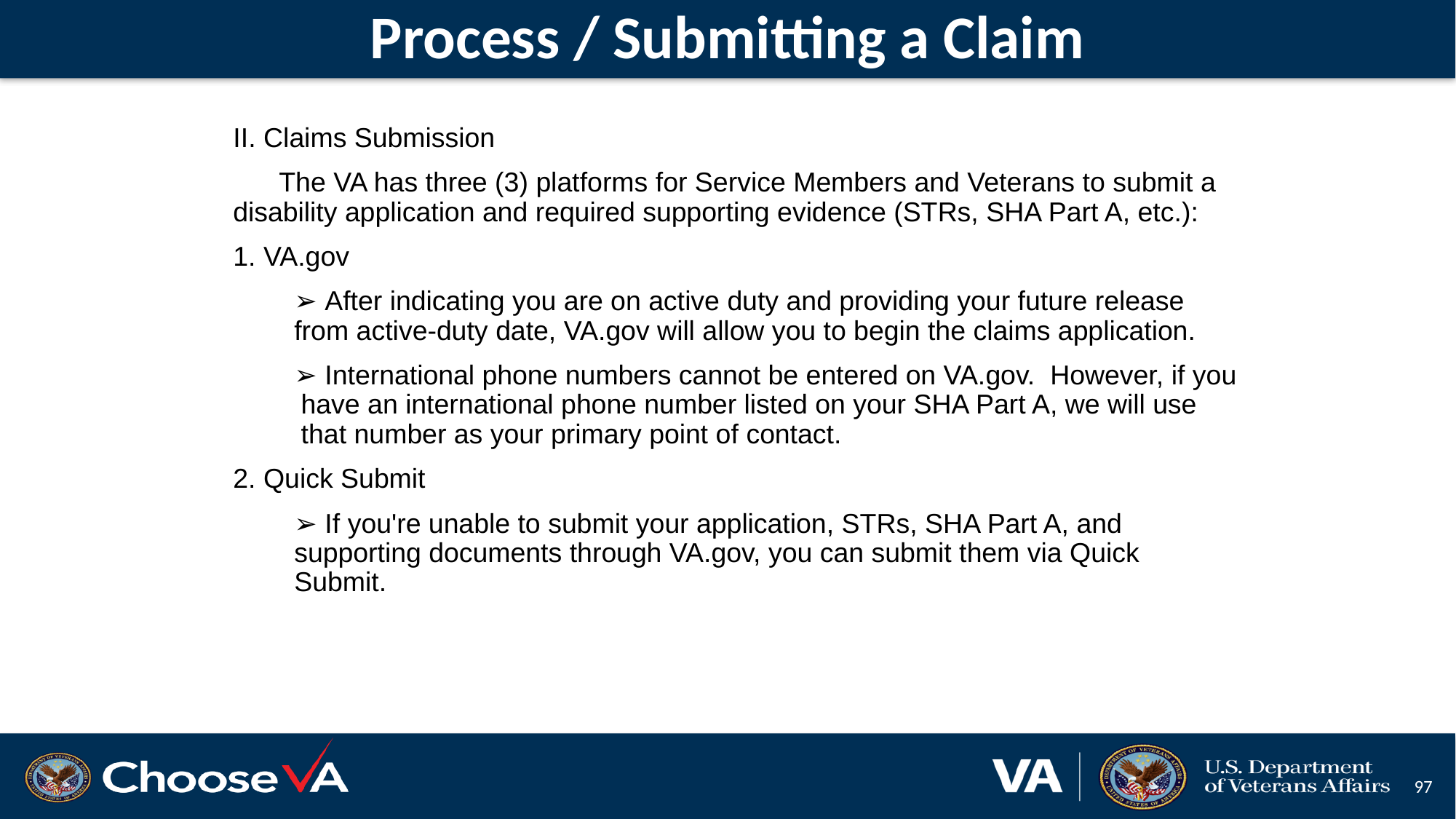

# Process / Submitting a Claim
II. Claims Submission
      The VA has three (3) platforms for Service Members and Veterans to submit a disability application and required supporting evidence (STRs, SHA Part A, etc.):
1. VA.gov
        ➢ After indicating you are on active duty and providing your future release     from active-duty date, VA.gov will allow you to begin the claims application.
➢ International phone numbers cannot be entered on VA.gov.  However, if you have an international phone number listed on your SHA Part A, we will use that number as your primary point of contact.
2. Quick Submit
➢ If you're unable to submit your application, STRs, SHA Part A, and supporting documents through VA.gov, you can submit them via Quick Submit.

97